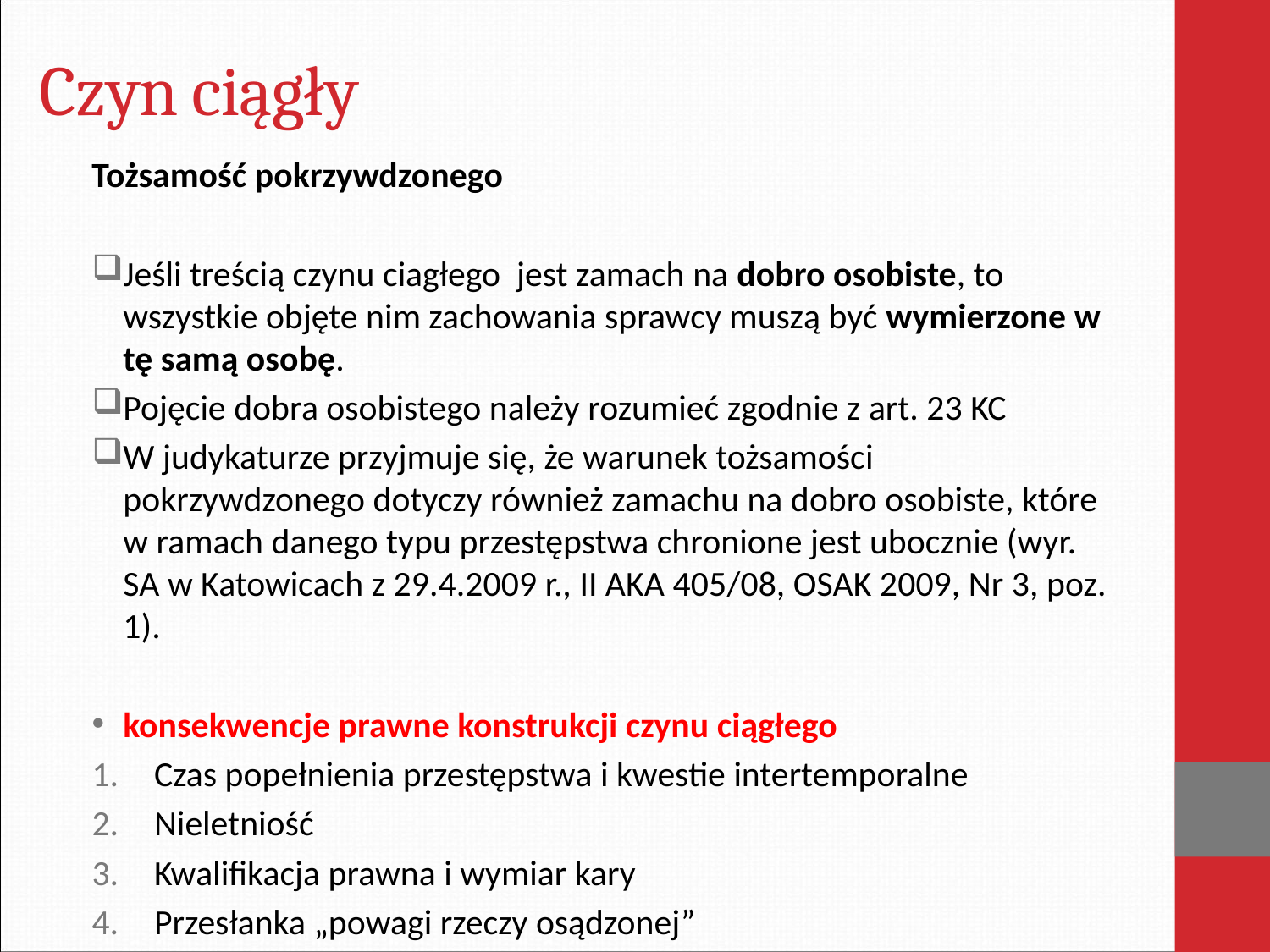

# Czyn ciągły
Tożsamość pokrzywdzonego

Jeśli treścią czynu ciagłego  jest zamach na dobro osobiste, to wszystkie objęte nim zachowania sprawcy muszą być wymierzone w tę samą osobę.
Pojęcie dobra osobistego należy rozumieć zgodnie z art. 23 KC
W judykaturze przyjmuje się, że warunek tożsamości pokrzywdzonego dotyczy również zamachu na dobro osobiste, które w ramach danego typu przestępstwa chronione jest ubocznie (wyr. SA w Katowicach z 29.4.2009 r., II AKA 405/08, OSAK 2009, Nr 3, poz. 1).

konsekwencje prawne konstrukcji czynu ciągłego
Czas popełnienia przestępstwa i kwestie intertemporalne
Nieletniość
Kwalifikacja prawna i wymiar kary
Przesłanka „powagi rzeczy osądzonej”